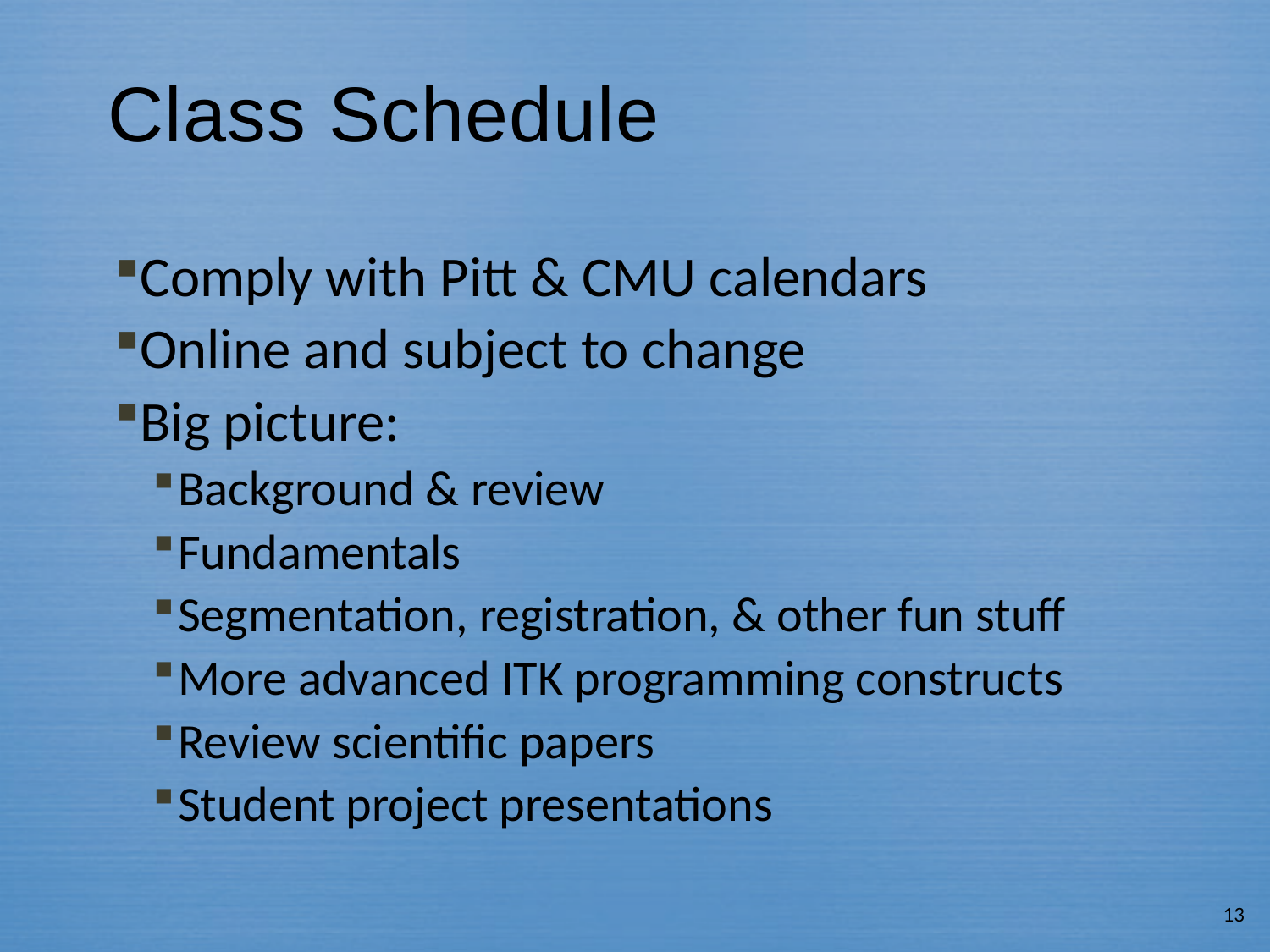

# Class Schedule
Comply with Pitt & CMU calendars
Online and subject to change
Big picture:
Background & review
Fundamentals
Segmentation, registration, & other fun stuff
More advanced ITK programming constructs
Review scientific papers
Student project presentations
13